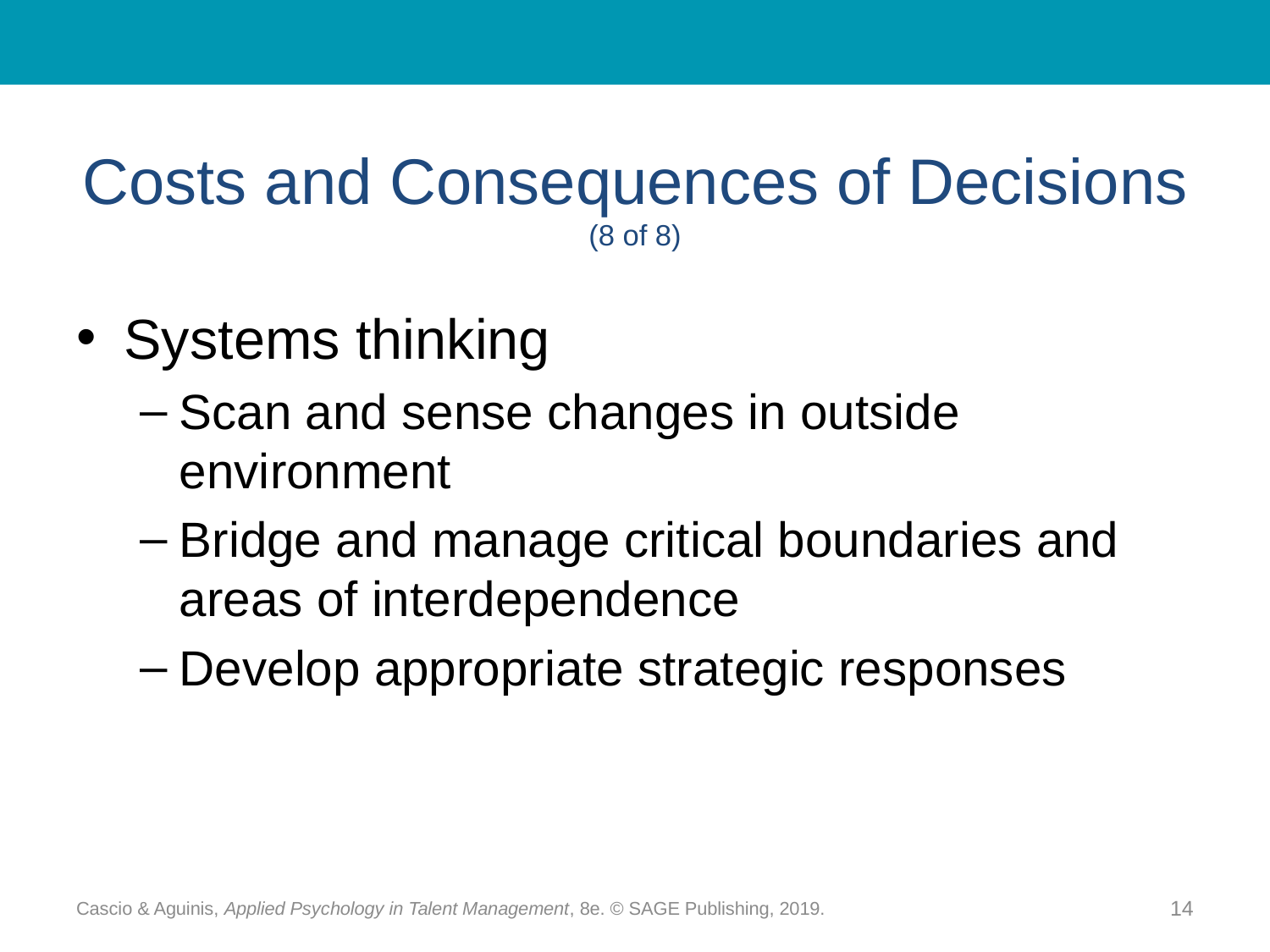

# Costs and Consequences of Decisions (8 of 8)
Systems thinking
Scan and sense changes in outside environment
Bridge and manage critical boundaries and areas of interdependence
Develop appropriate strategic responses
Cascio & Aguinis, Applied Psychology in Talent Management, 8e. © SAGE Publishing, 2019.
14